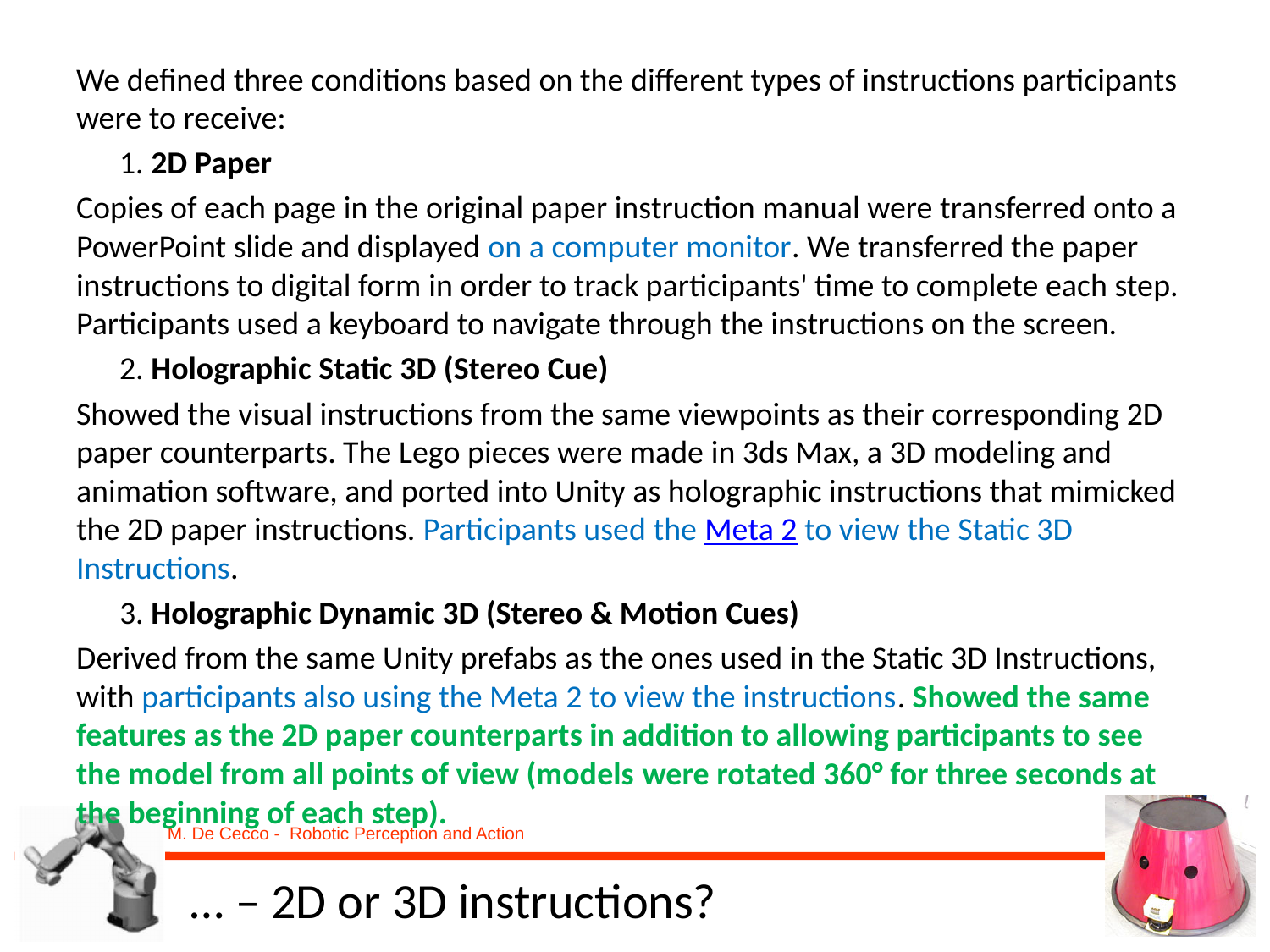

We defined three conditions based on the different types of instructions participants were to receive:
      1. 2D Paper
Copies of each page in the original paper instruction manual were transferred onto a PowerPoint slide and displayed on a computer monitor. We transferred the paper instructions to digital form in order to track participants' time to complete each step. Participants used a keyboard to navigate through the instructions on the screen.
      2. Holographic Static 3D (Stereo Cue)
Showed the visual instructions from the same viewpoints as their corresponding 2D paper counterparts. The Lego pieces were made in 3ds Max, a 3D modeling and animation software, and ported into Unity as holographic instructions that mimicked the 2D paper instructions. Participants used the Meta 2 to view the Static 3D Instructions.
      3. Holographic Dynamic 3D (Stereo & Motion Cues)
Derived from the same Unity prefabs as the ones used in the Static 3D Instructions, with participants also using the Meta 2 to view the instructions. Showed the same features as the 2D paper counterparts in addition to allowing participants to see the model from all points of view (models were rotated 360° for three seconds at the beginning of each step).
# … – 2D or 3D instructions?